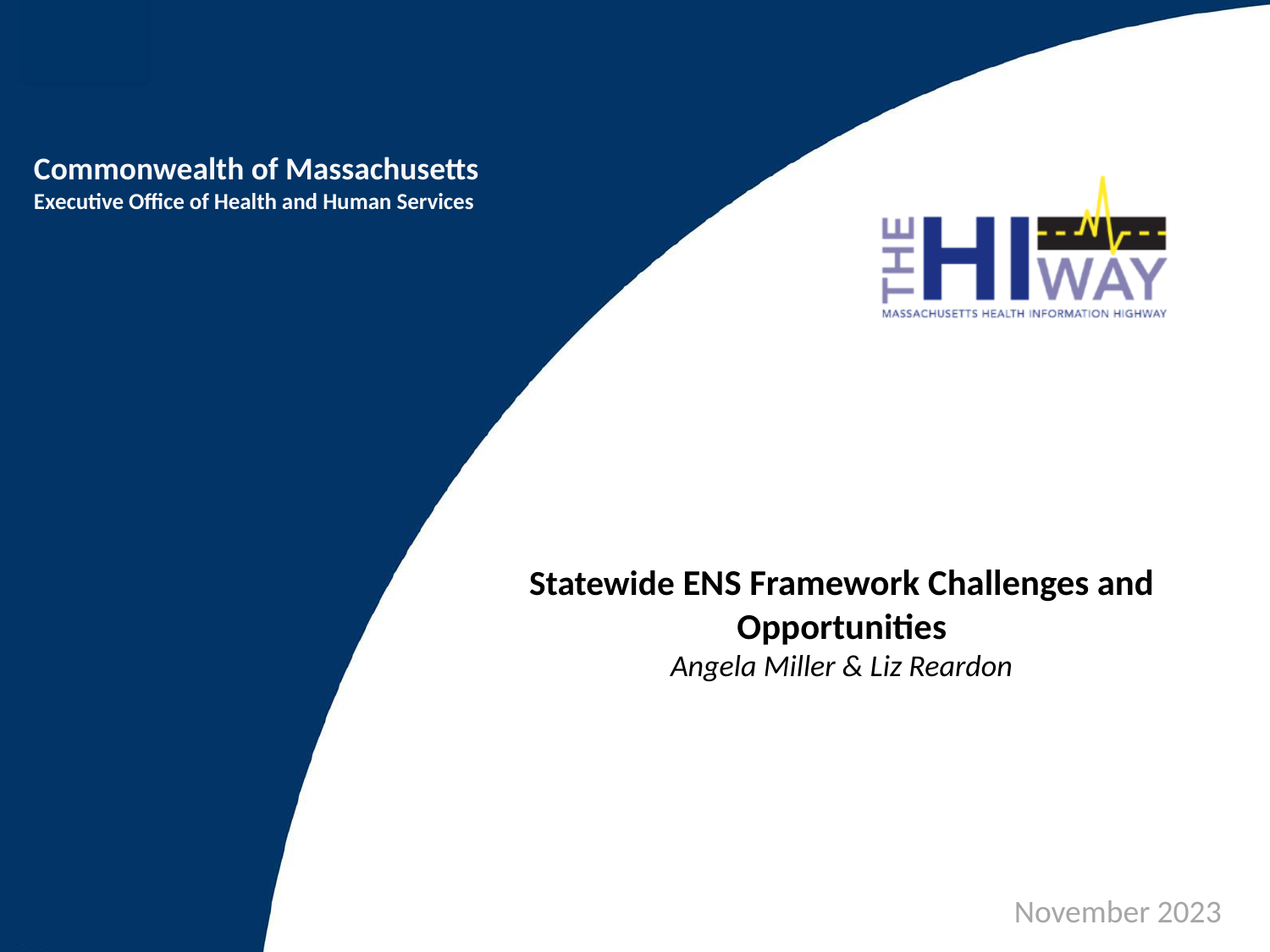

# Statewide ENS Framework Challenges and Opportunities Angela Miller & Liz Reardon

November 2023